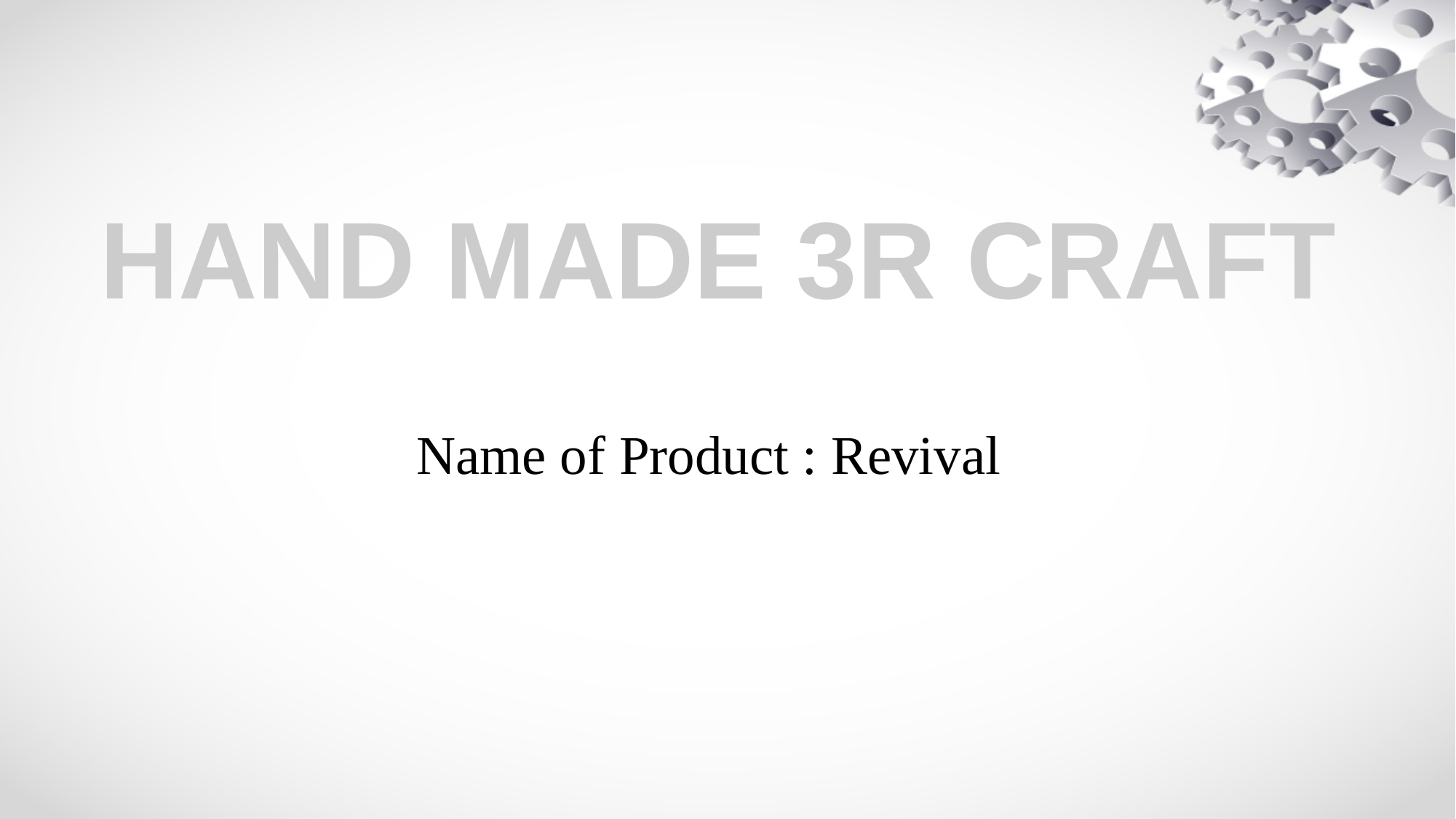

HAND MADE 3R CRAFT
# Name of Product : Revival